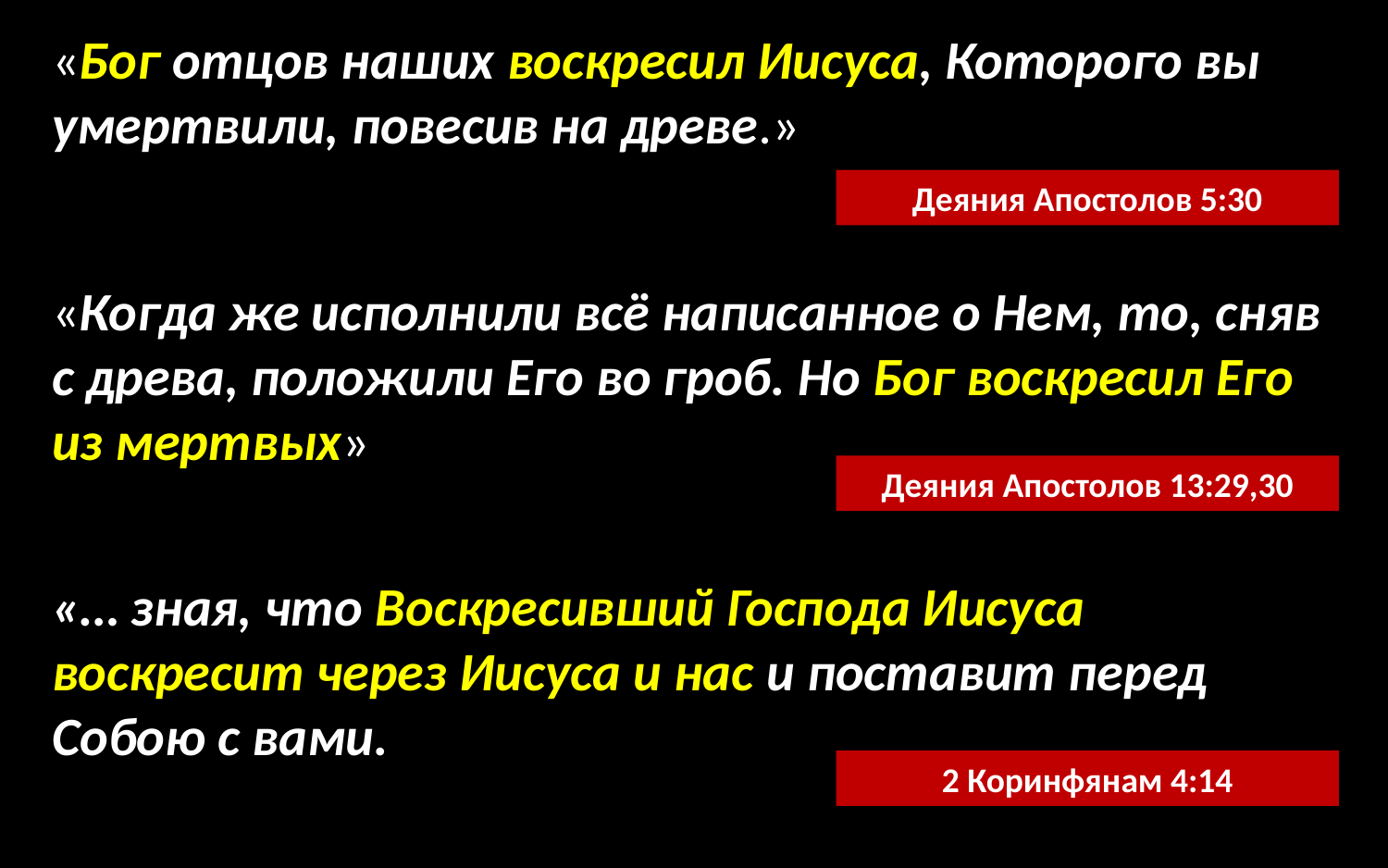

«Бог отцов наших воскресил Иисуса, Которого вы умертвили, повесив на древе.»
Деяния Апостолов 5:30
«Когда же исполнили всё написанное о Нем, то, сняв с древа, положили Его во гроб. Но Бог воскресил Его из мертвых»
Деяния Апостолов 13:29,30
«… зная, что Воскресивший Господа Иисуса воскресит через Иисуса и нас и поставит перед Собою с вами.
2 Коринфянам 4:14